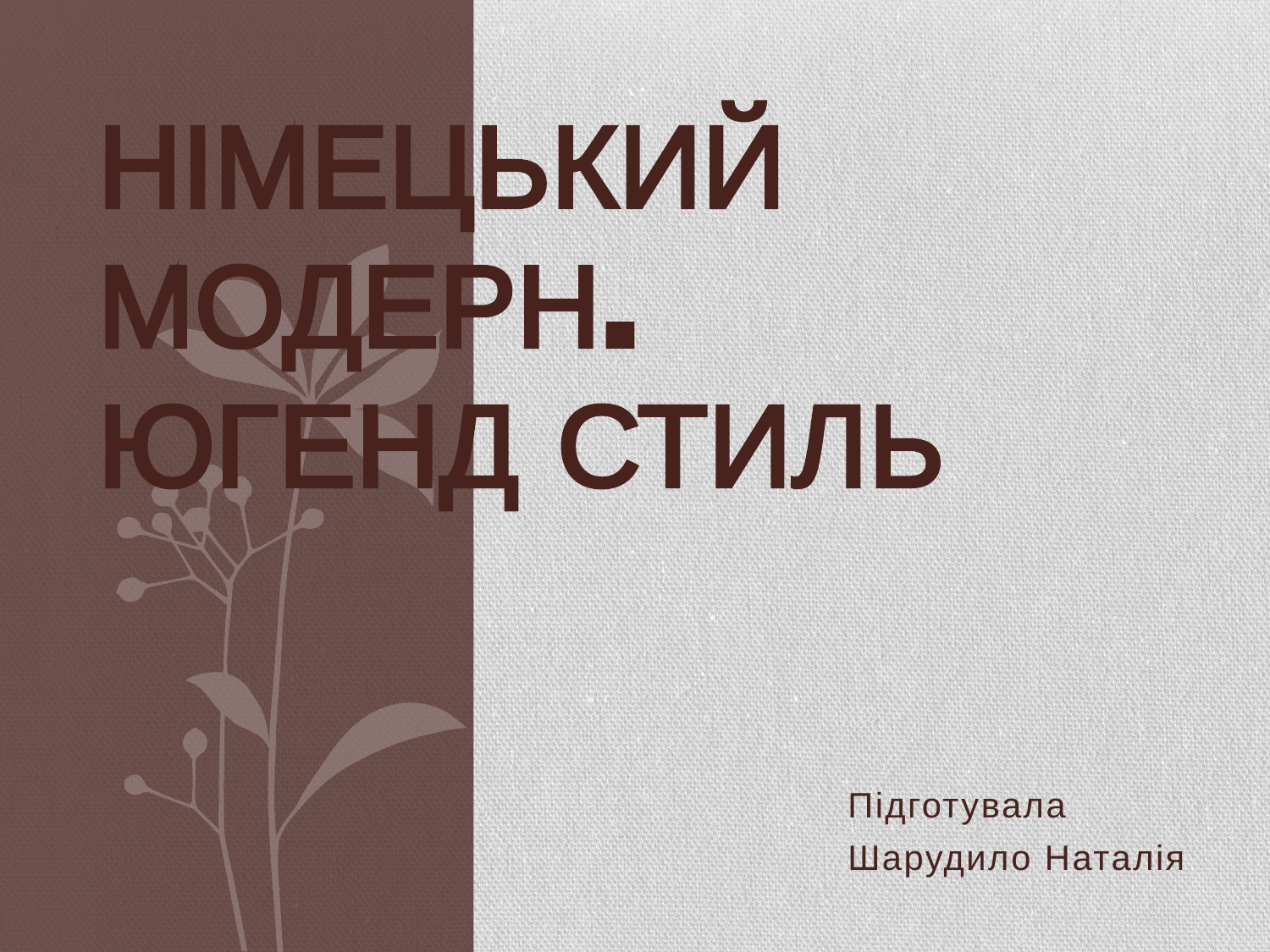

# Німецький модерн. Югенд стиль
Підготувала
Шарудило Наталія